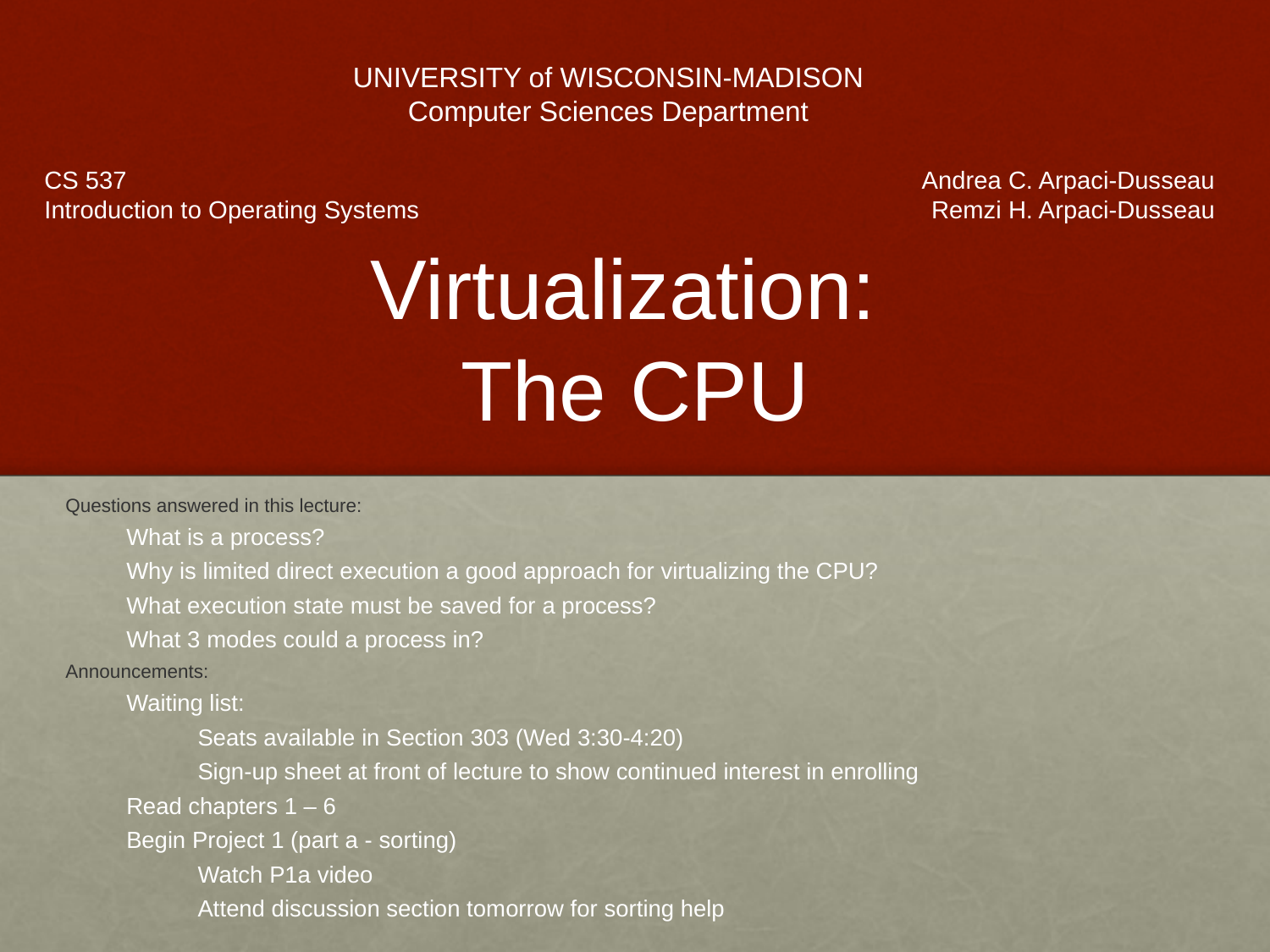

UNIVERSITY of WISCONSIN-MADISON
Computer Sciences Department
CS 537
Introduction to Operating Systems
Andrea C. Arpaci-Dusseau
Remzi H. Arpaci-Dusseau
# Virtualization: The CPU
Questions answered in this lecture:
What is a process?
Why is limited direct execution a good approach for virtualizing the CPU?
What execution state must be saved for a process?
What 3 modes could a process in?
Announcements:
Waiting list:
	Seats available in Section 303 (Wed 3:30-4:20)
	Sign-up sheet at front of lecture to show continued interest in enrolling
Read chapters 1 – 6
Begin Project 1 (part a - sorting)
	Watch P1a video
	Attend discussion section tomorrow for sorting help